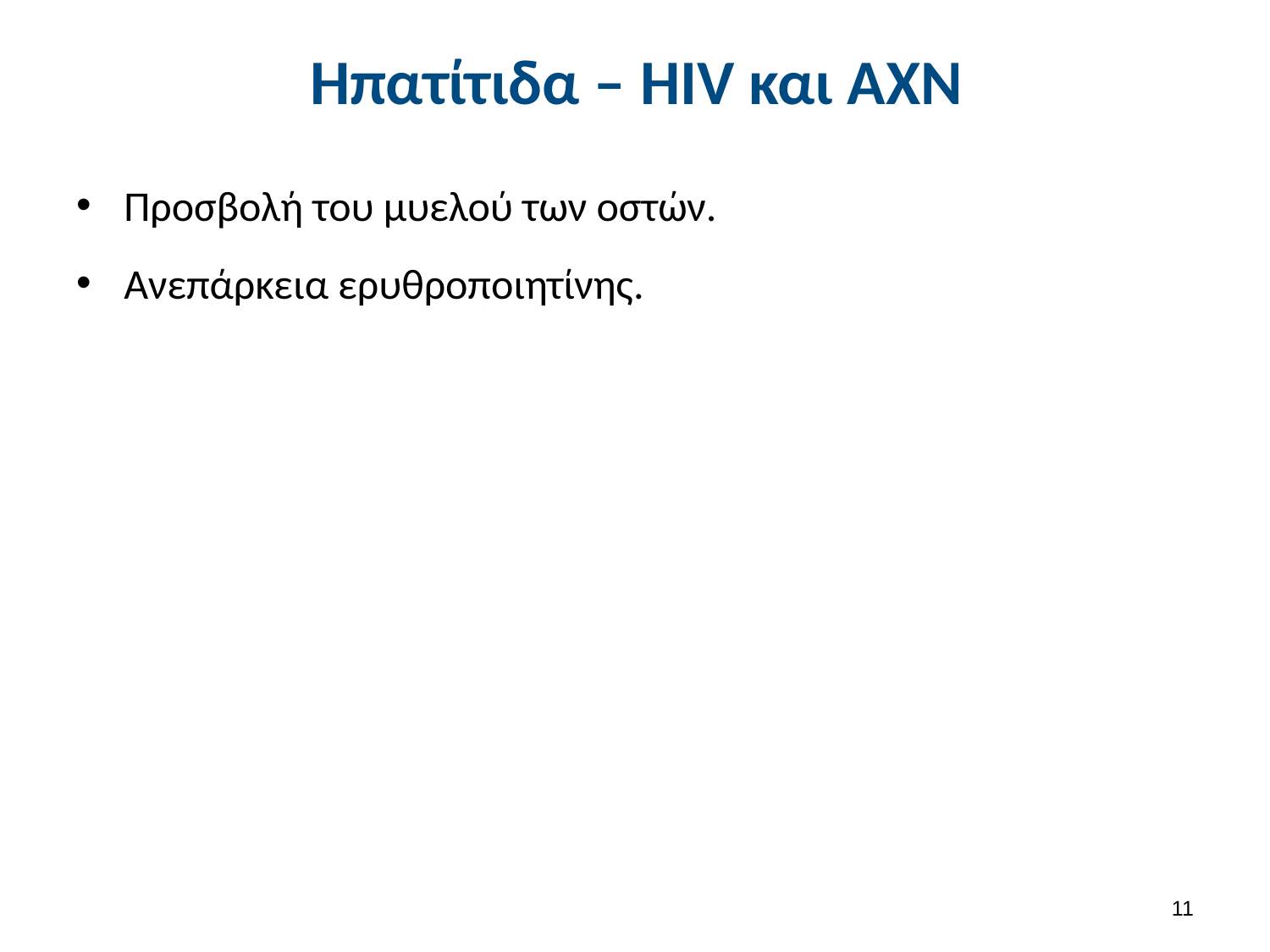

# Ηπατίτιδα – HIV και ΑΧΝ
Προσβολή του μυελού των οστών.
Ανεπάρκεια ερυθροποιητίνης.
11